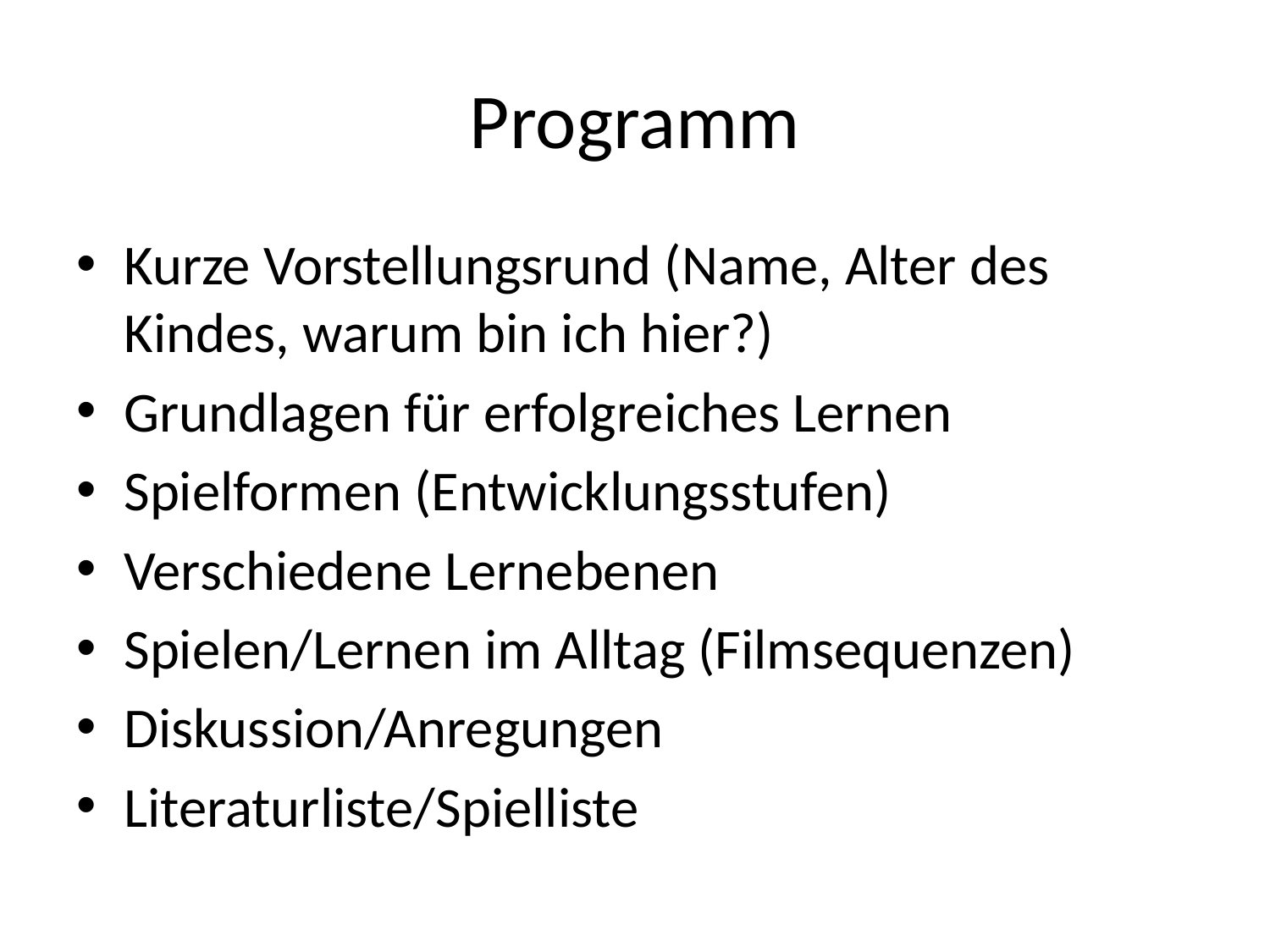

# Programm
Kurze Vorstellungsrund (Name, Alter des Kindes, warum bin ich hier?)
Grundlagen für erfolgreiches Lernen
Spielformen (Entwicklungsstufen)
Verschiedene Lernebenen
Spielen/Lernen im Alltag (Filmsequenzen)
Diskussion/Anregungen
Literaturliste/Spielliste